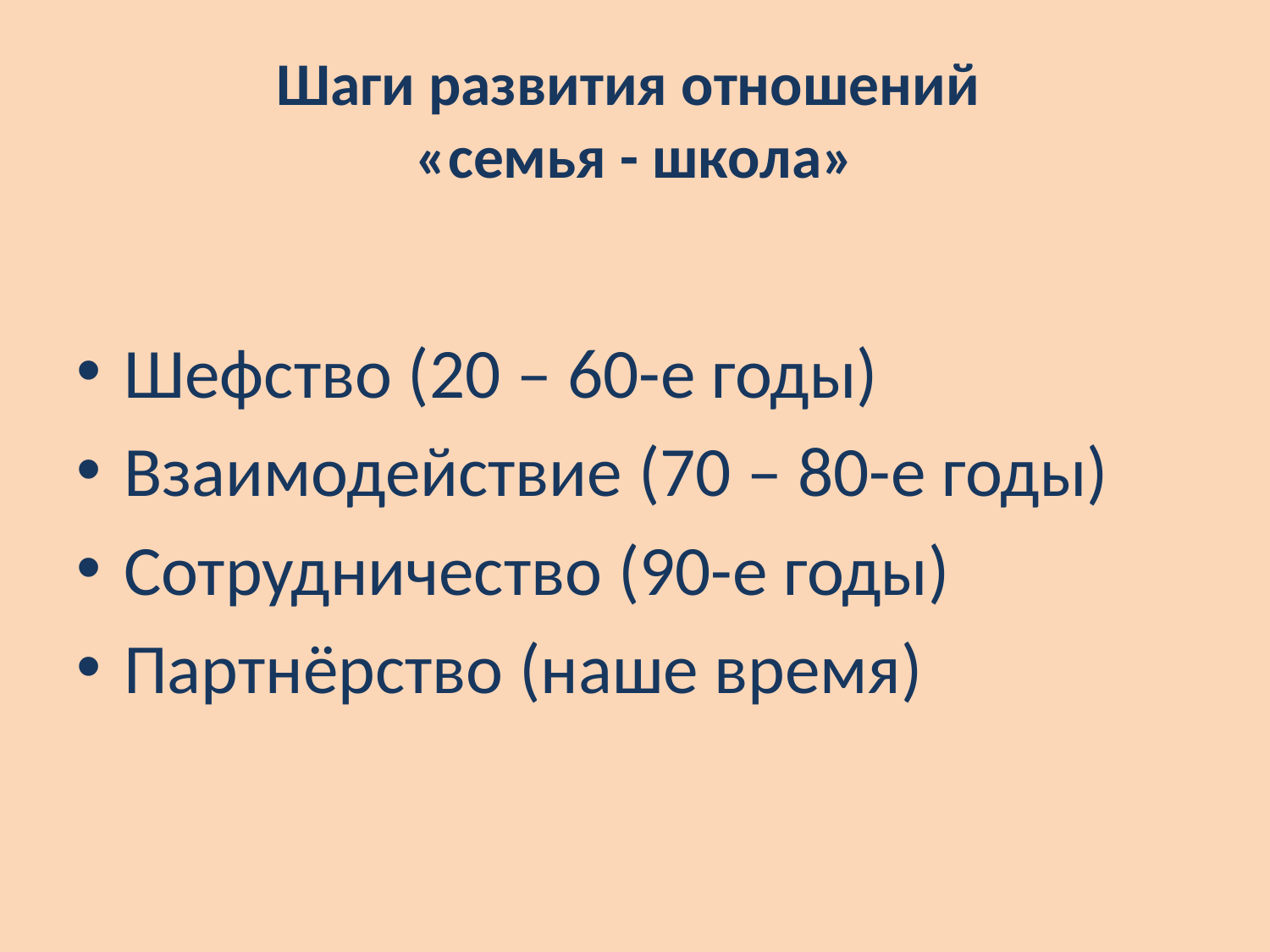

# Шаги развития отношений «семья - школа»

Шефство (20 – 60-е годы)
Взаимодействие (70 – 80-е годы)
Сотрудничество (90-е годы)
Партнёрство (наше время)